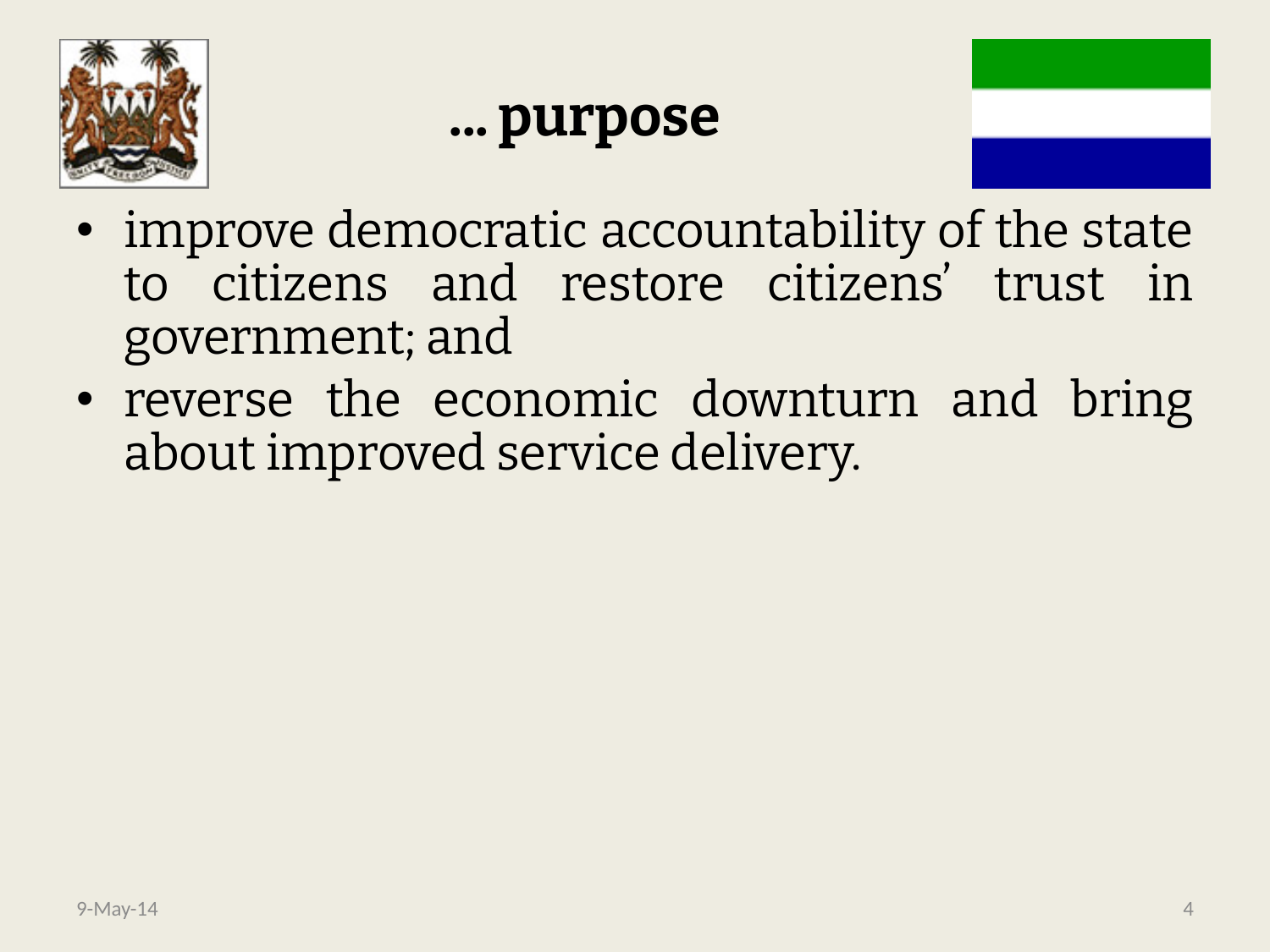

# ... purpose
improve democratic accountability of the state to citizens and restore citizens’ trust in government; and
reverse the economic downturn and bring about improved service delivery.

9-May-14
4